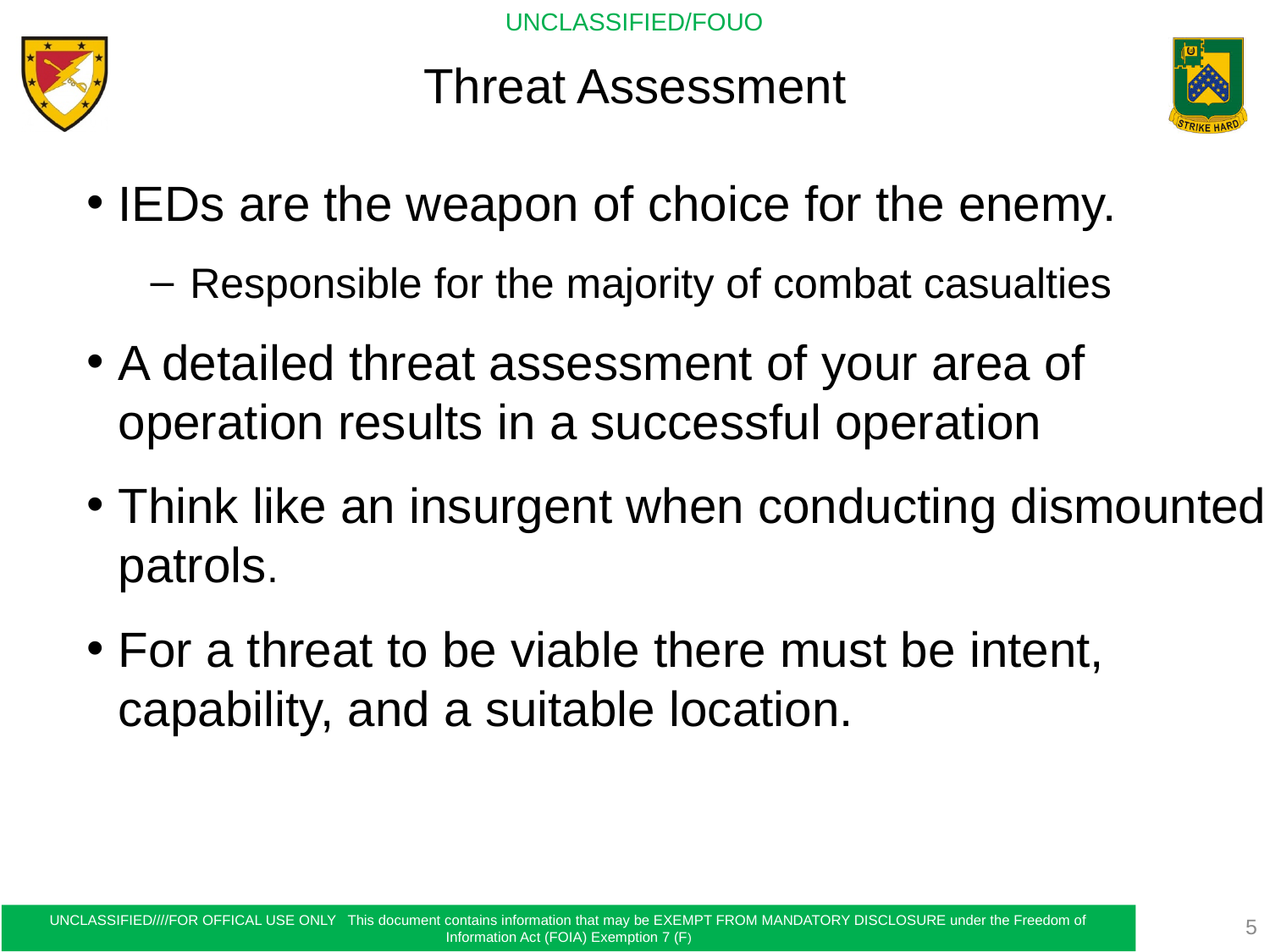

# Threat Assessment
IEDs are the weapon of choice for the enemy.
Responsible for the majority of combat casualties
A detailed threat assessment of your area of operation results in a successful operation
Think like an insurgent when conducting dismounted patrols.
For a threat to be viable there must be intent, capability, and a suitable location.

5